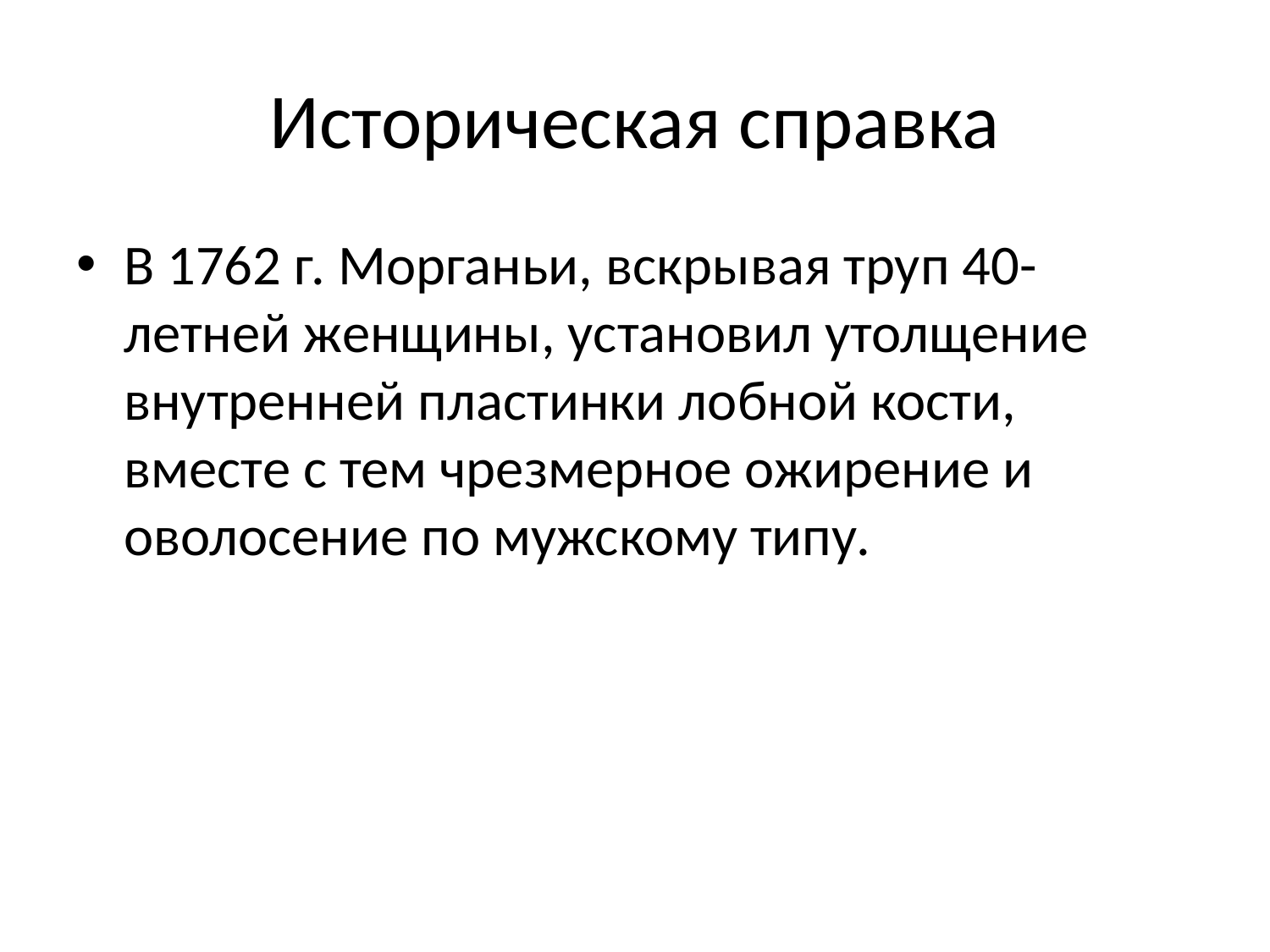

# Историческая справка
В 1762 г. Морганьи, вскрывая труп 40-летней женщины, установил утолщение внутренней пластинки лобной кости, вместе с тем чрезмерное ожирение и оволосение по мужскому типу.